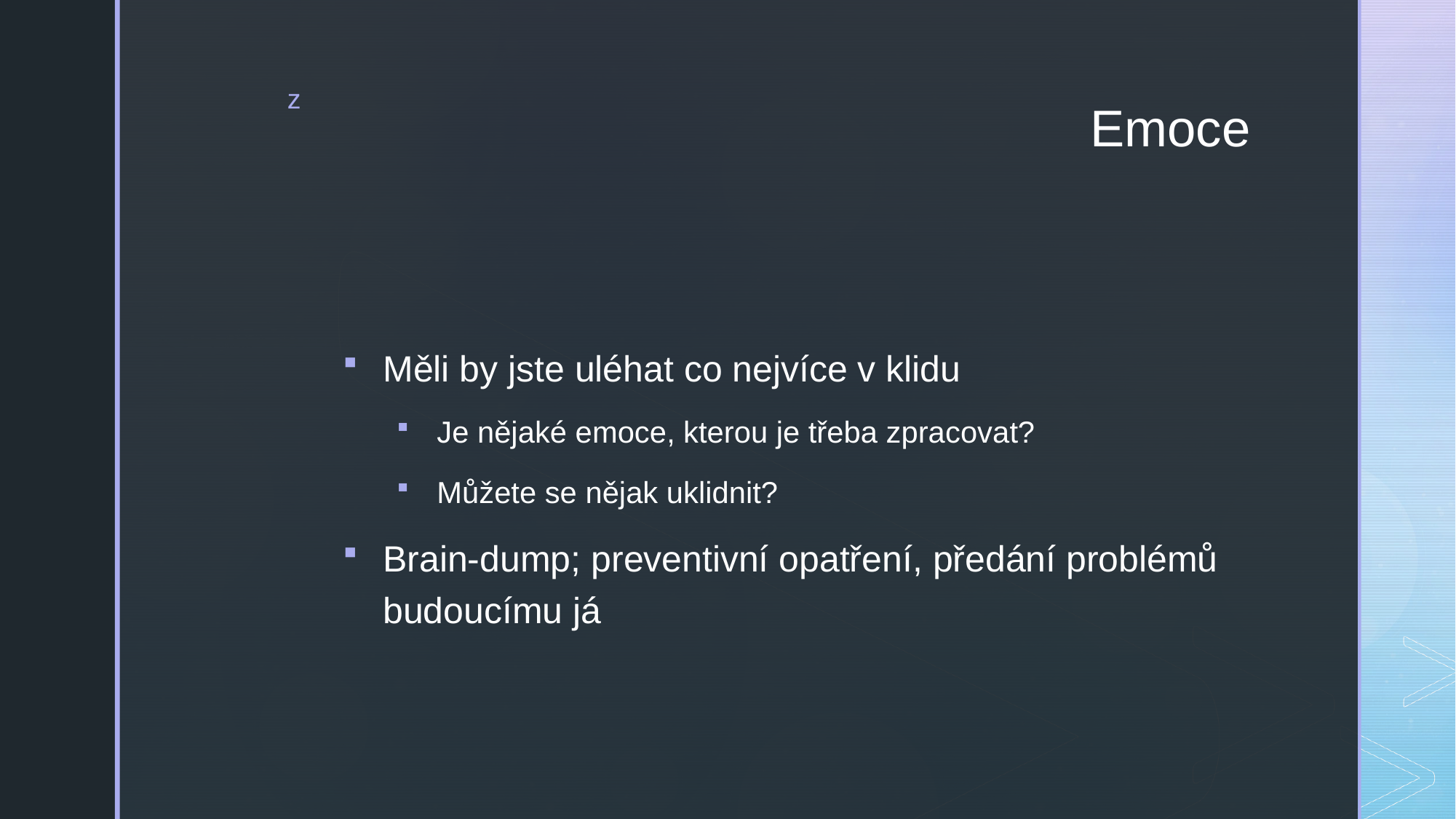

# Emoce
Měli by jste uléhat co nejvíce v klidu
Je nějaké emoce, kterou je třeba zpracovat?
Můžete se nějak uklidnit?
Brain-dump; preventivní opatření, předání problémů budoucímu já